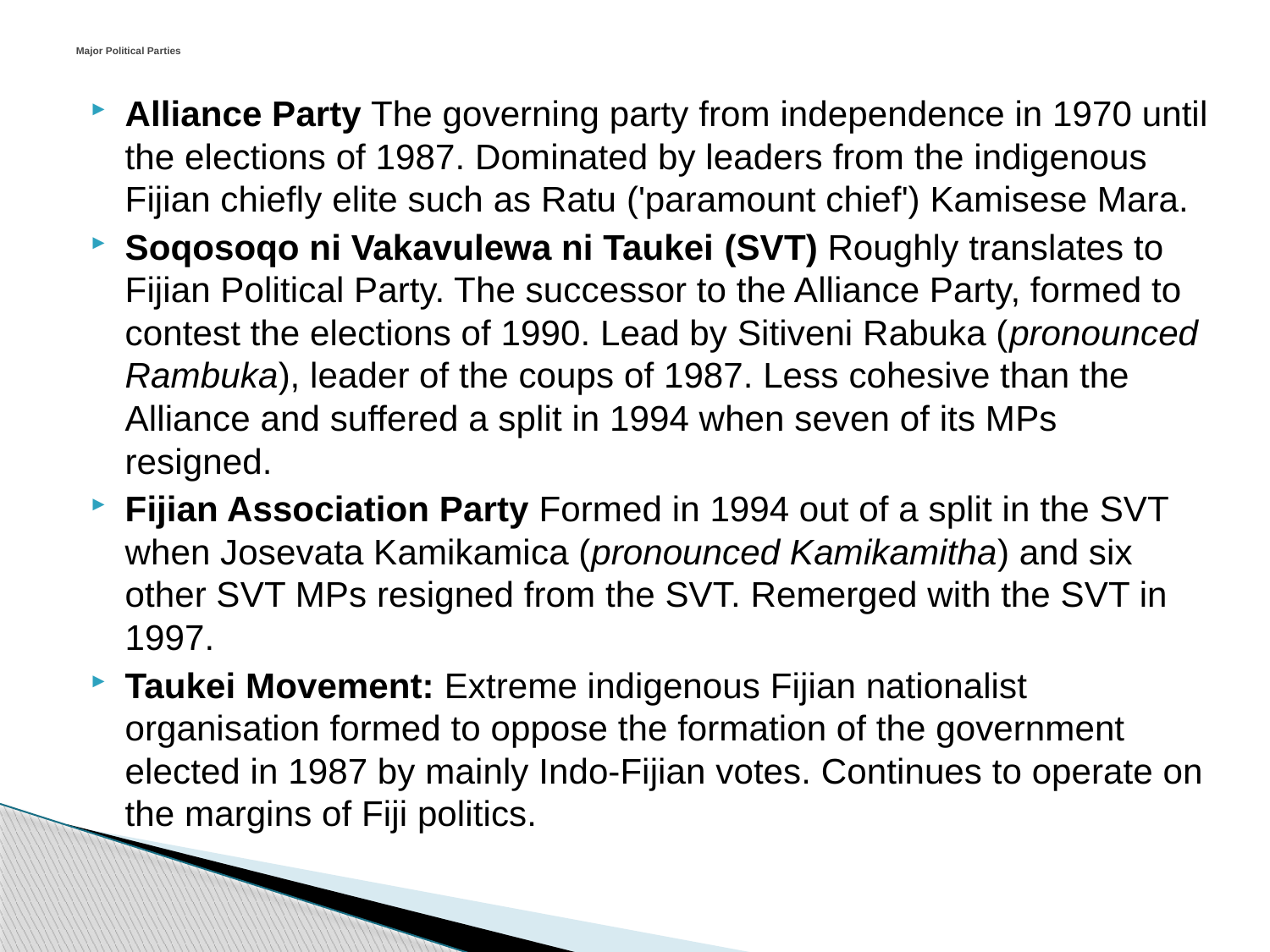

# Major Political Parties
Alliance Party The governing party from independence in 1970 until the elections of 1987. Dominated by leaders from the indigenous Fijian chiefly elite such as Ratu ('paramount chief') Kamisese Mara.
Soqosoqo ni Vakavulewa ni Taukei (SVT) Roughly translates to Fijian Political Party. The successor to the Alliance Party, formed to contest the elections of 1990. Lead by Sitiveni Rabuka (pronounced Rambuka), leader of the coups of 1987. Less cohesive than the Alliance and suffered a split in 1994 when seven of its MPs resigned.
Fijian Association Party Formed in 1994 out of a split in the SVT when Josevata Kamikamica (pronounced Kamikamitha) and six other SVT MPs resigned from the SVT. Remerged with the SVT in 1997.
Taukei Movement: Extreme indigenous Fijian nationalist organisation formed to oppose the formation of the government elected in 1987 by mainly Indo-Fijian votes. Continues to operate on the margins of Fiji politics.